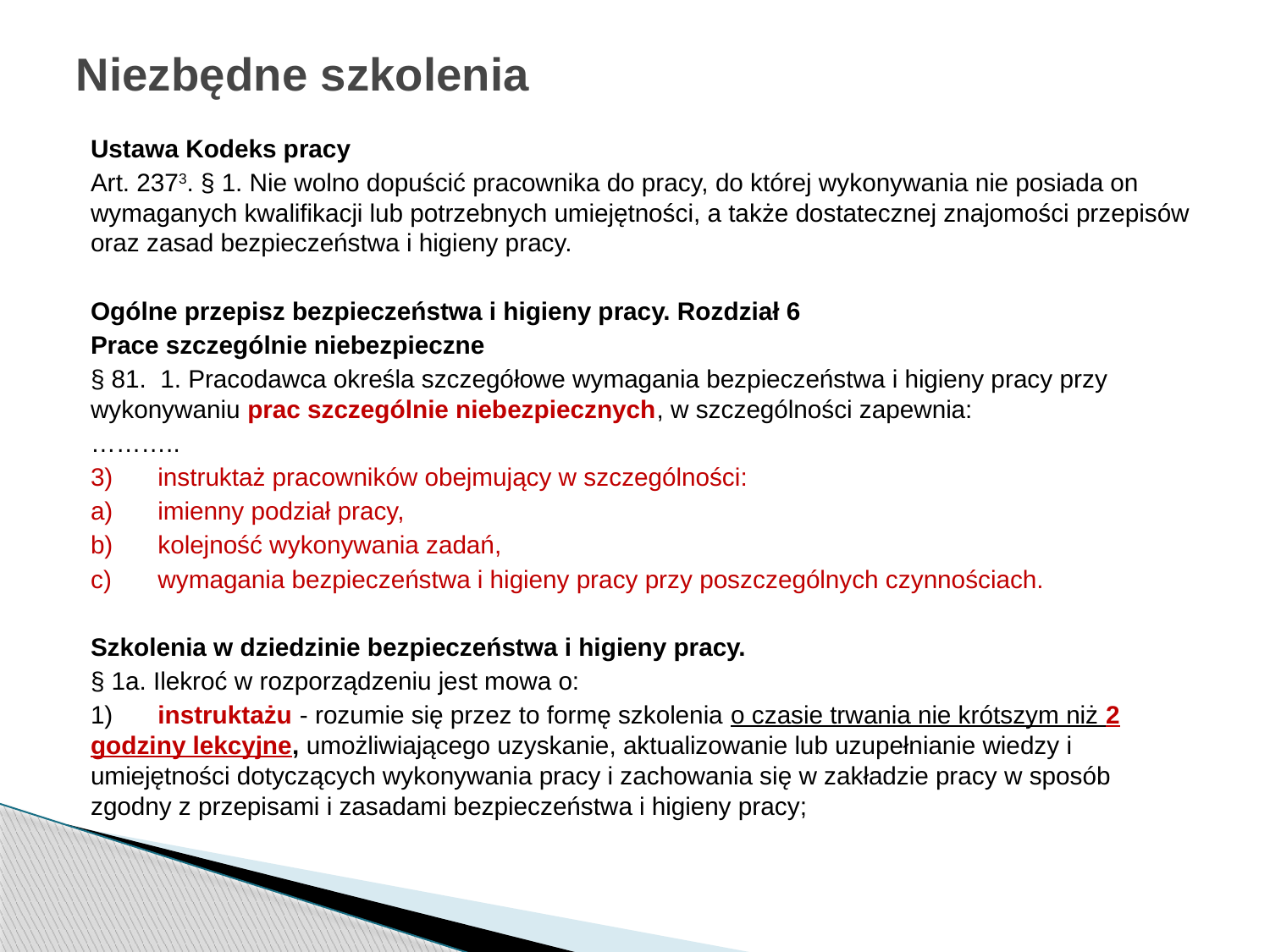

# Niezbędne szkolenia
Ustawa Kodeks pracy
Art. 2373. § 1. Nie wolno dopuścić pracownika do pracy, do której wykonywania nie posiada on wymaganych kwalifikacji lub potrzebnych umiejętności, a także dostatecznej znajomości przepisów oraz zasad bezpieczeństwa i higieny pracy.

Ogólne przepisz bezpieczeństwa i higieny pracy. Rozdział 6
Prace szczególnie niebezpieczne
§ 81.  1. Pracodawca określa szczegółowe wymagania bezpieczeństwa i higieny pracy przy wykonywaniu prac szczególnie niebezpiecznych, w szczególności zapewnia:
………..
3)	instruktaż pracowników obejmujący w szczególności:
a)	imienny podział pracy,
b)	kolejność wykonywania zadań,
c)	wymagania bezpieczeństwa i higieny pracy przy poszczególnych czynnościach.

Szkolenia w dziedzinie bezpieczeństwa i higieny pracy.
§ 1a. Ilekroć w rozporządzeniu jest mowa o:
1)	instruktażu - rozumie się przez to formę szkolenia o czasie trwania nie krótszym niż 2 godziny lekcyjne, umożliwiającego uzyskanie, aktualizowanie lub uzupełnianie wiedzy i umiejętności dotyczących wykonywania pracy i zachowania się w zakładzie pracy w sposób zgodny z przepisami i zasadami bezpieczeństwa i higieny pracy;